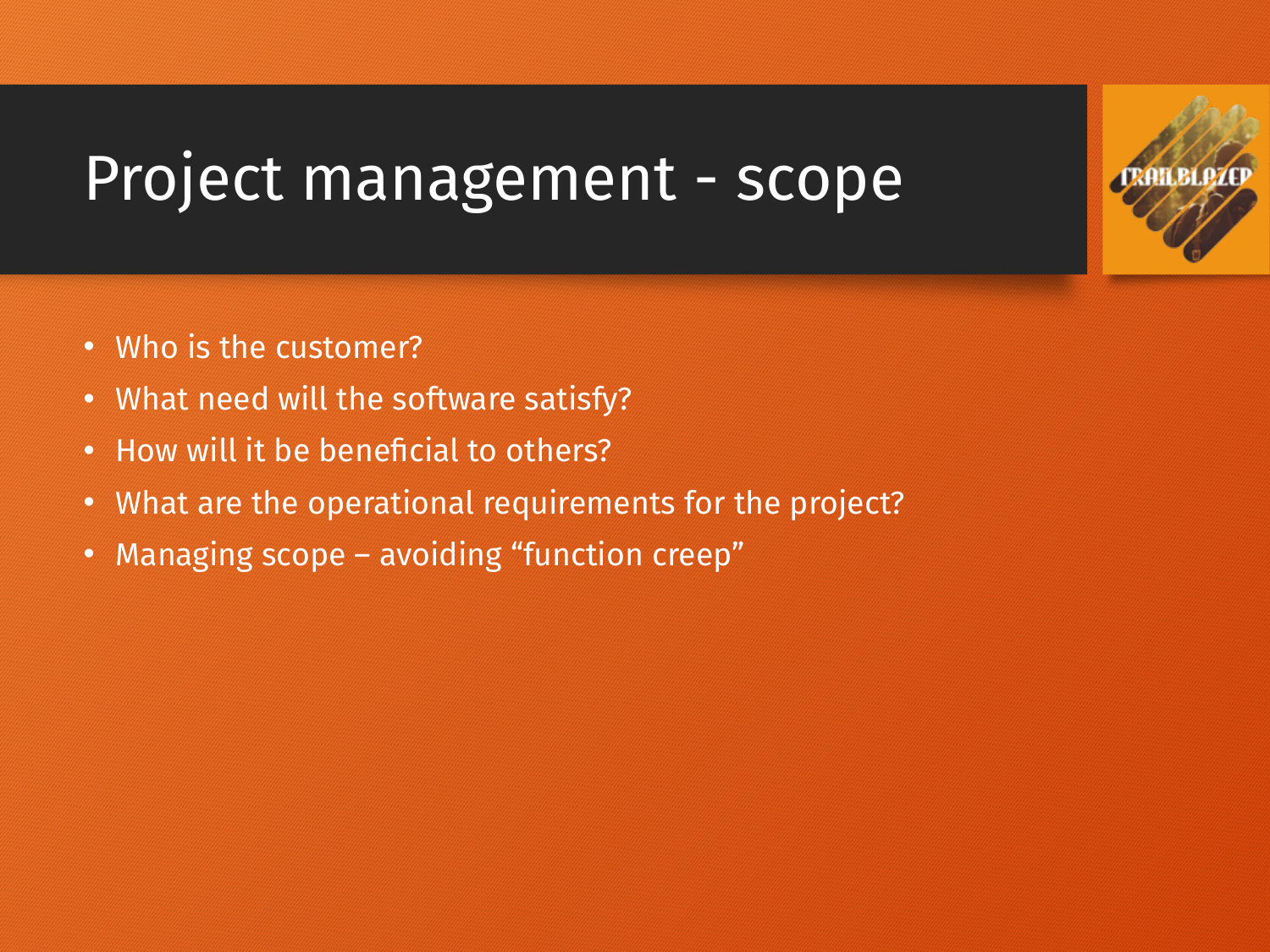

# Project management - scope
Who is the customer?
What need will the software satisfy?
How will it be beneficial to others?
What are the operational requirements for the project?
Managing scope – avoiding “function creep”